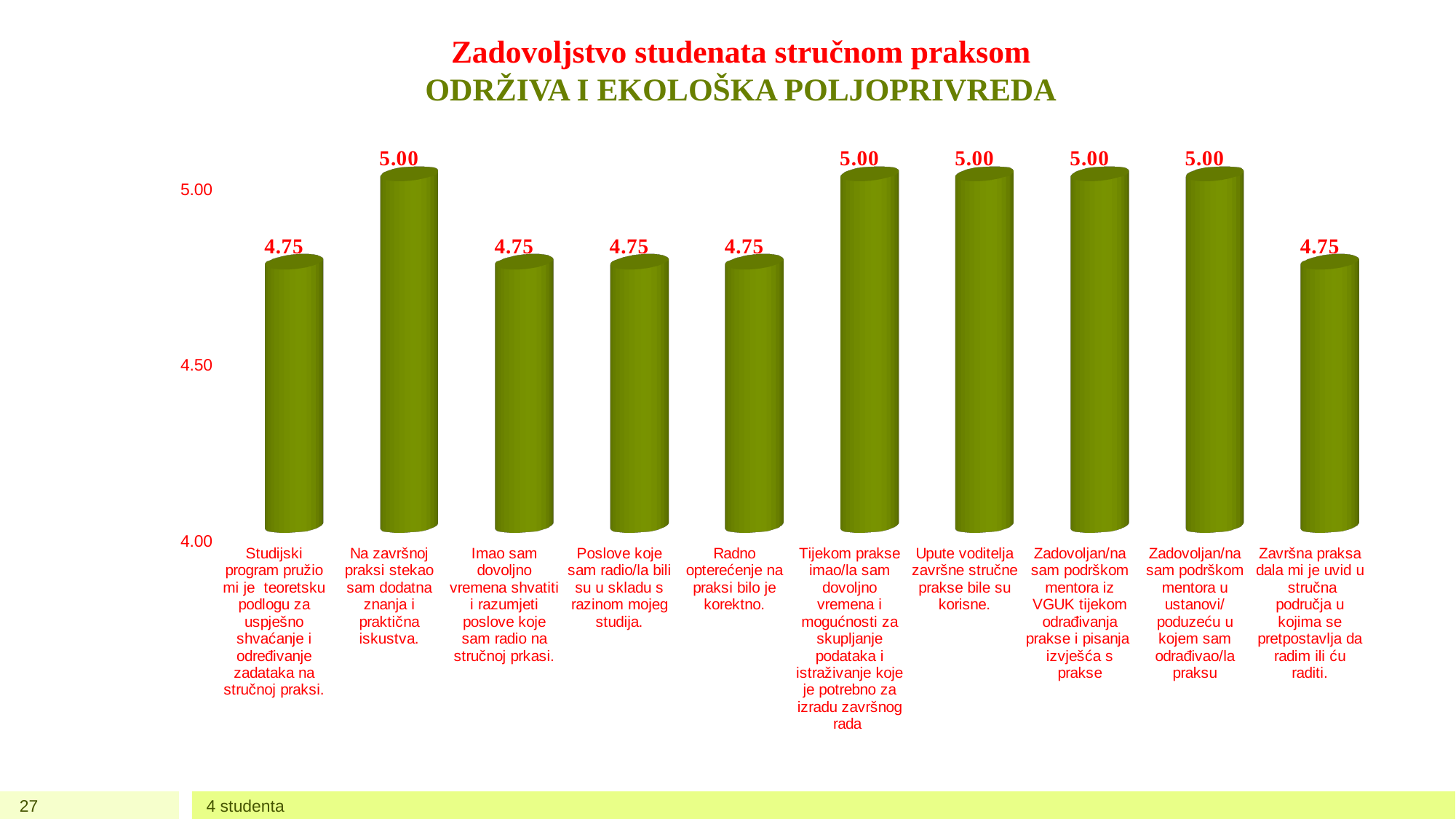

# Zadovoljstvo studenata stručnom praksom ODRŽIVA I EKOLOŠKA POLJOPRIVREDA

[unsupported chart]

27
4 studenta